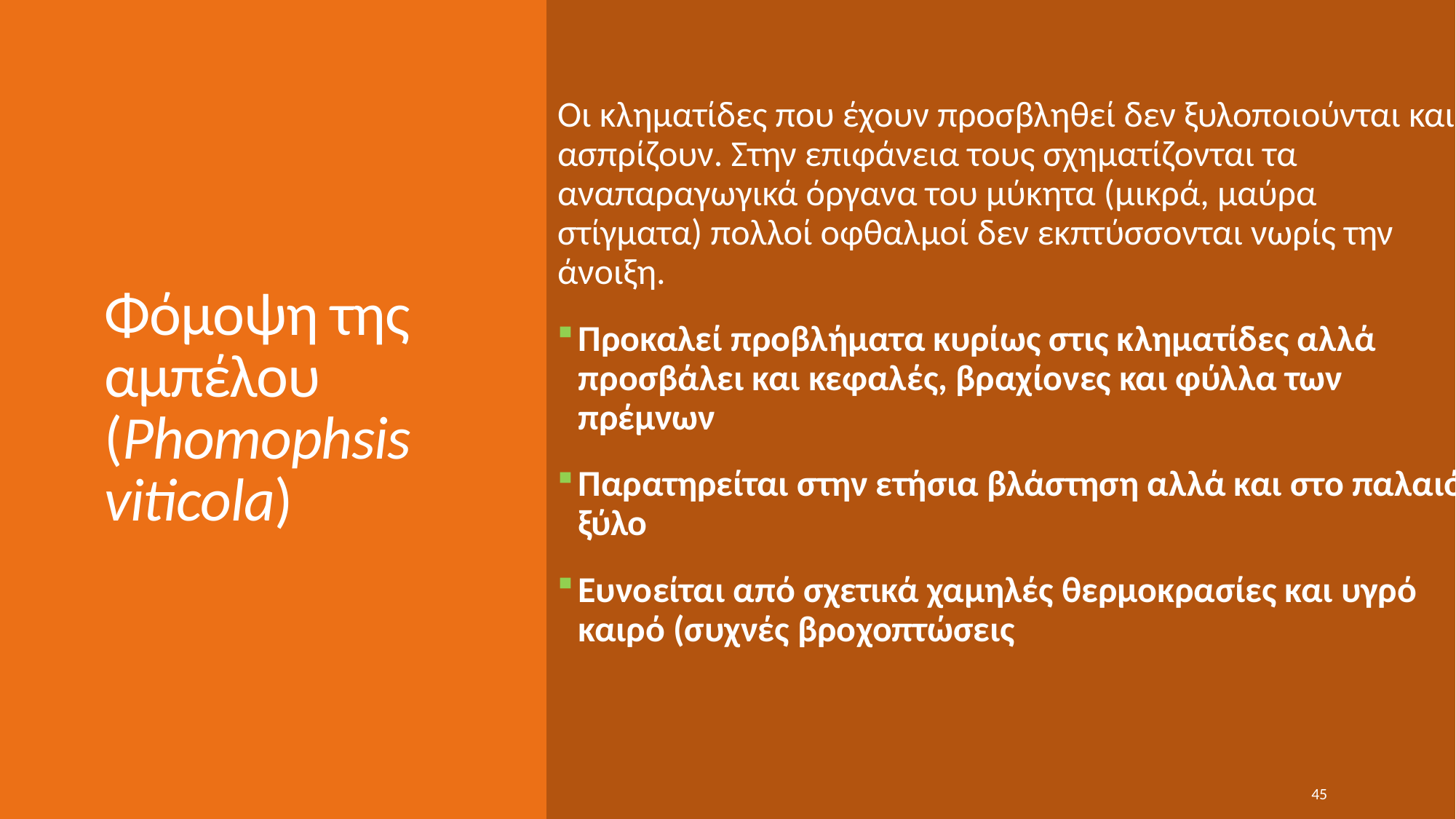

Οι κληματίδες που έχουν προσβληθεί δεν ξυλοποιούνται και ασπρίζουν. Στην επιφάνεια τους σχηματίζονται τα αναπαραγωγικά όργανα του μύκητα (μικρά, μαύρα στίγματα) πολλοί οφθαλμοί δεν εκπτύσσονται νωρίς την άνοιξη.
Προκαλεί προβλήματα κυρίως στις κληματίδες αλλά προσβάλει και κεφαλές, βραχίονες και φύλλα των πρέμνων
Παρατηρείται στην ετήσια βλάστηση αλλά και στο παλαιό ξύλο
Ευνοείται από σχετικά χαμηλές θερμοκρασίες και υγρό καιρό (συχνές βροχοπτώσεις

# Φόμοψη της αμπέλου (Phomophsis viticola)
45